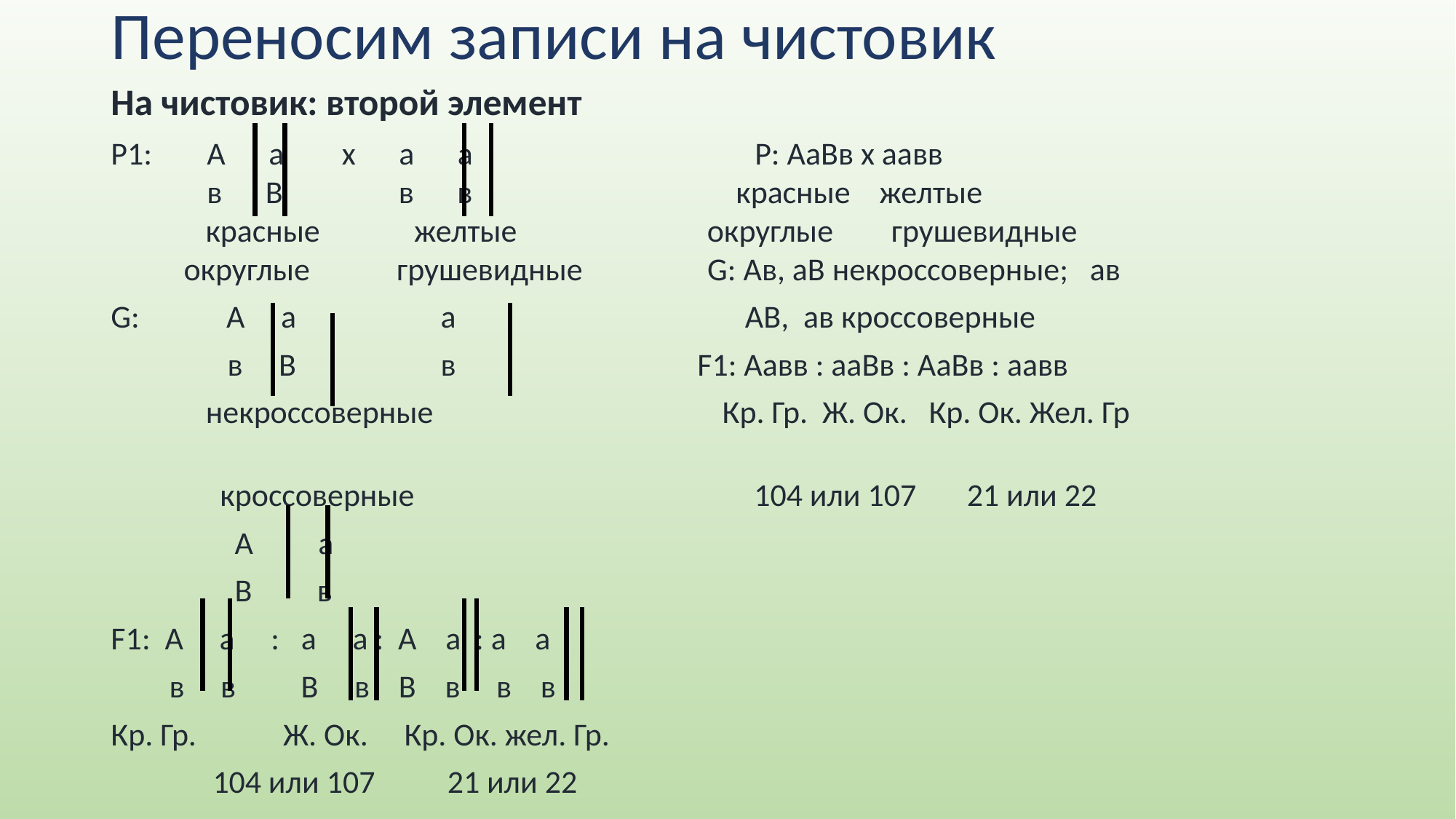

# Переносим записи на чистовик
На чистовик: второй элемент
Р1:	А      а        х      а      а                                       Р: АаВв х аавв
	в      В                в      в                                    красные    желтые
             красные             желтые                          округлые        грушевидные
          округлые            грушевидные                 G: Ав, аВ некроссоверные;   ав
G:            А     а                    а                                        АВ,  ав кроссоверные
                в     В                    в                                 F1: Аавв : ааВв : АаВв : аавв
             некроссоверные                                        Кр. Гр.  Ж. Ок.   Кр. Ок. Жел. Гр
               кроссоверные                                               104 или 107       21 или 22
                 А         а
                 В         в
F1:  А     а     :   а     а :  А    а  : а    а
        в     в         В     в    В    в     в    в
Кр. Гр.            Ж. Ок.     Кр. Ок. жел. Гр.
              104 или 107          21 или 22